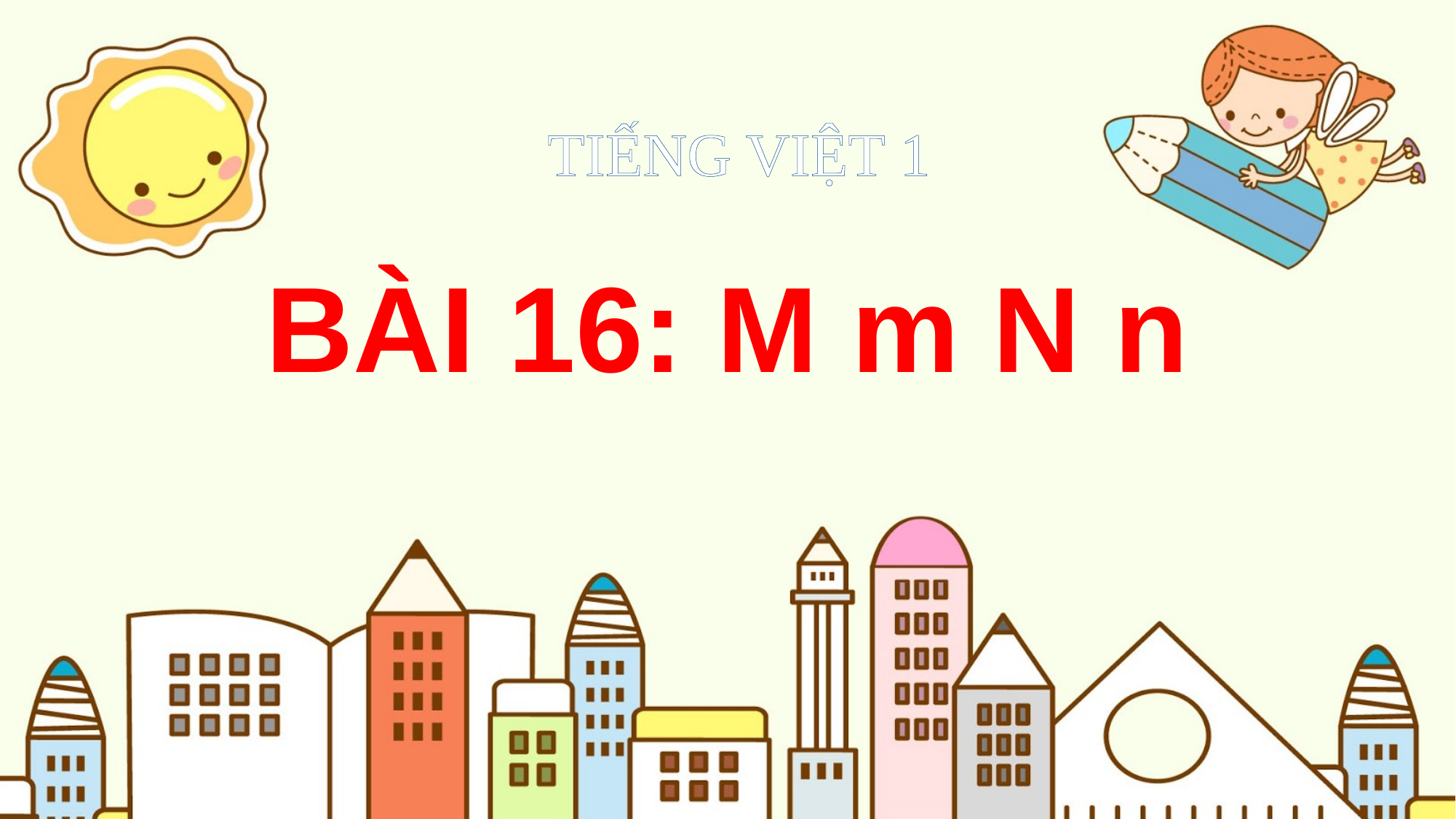

TIẾNG VIỆT 1
BÀI 16: M m N n